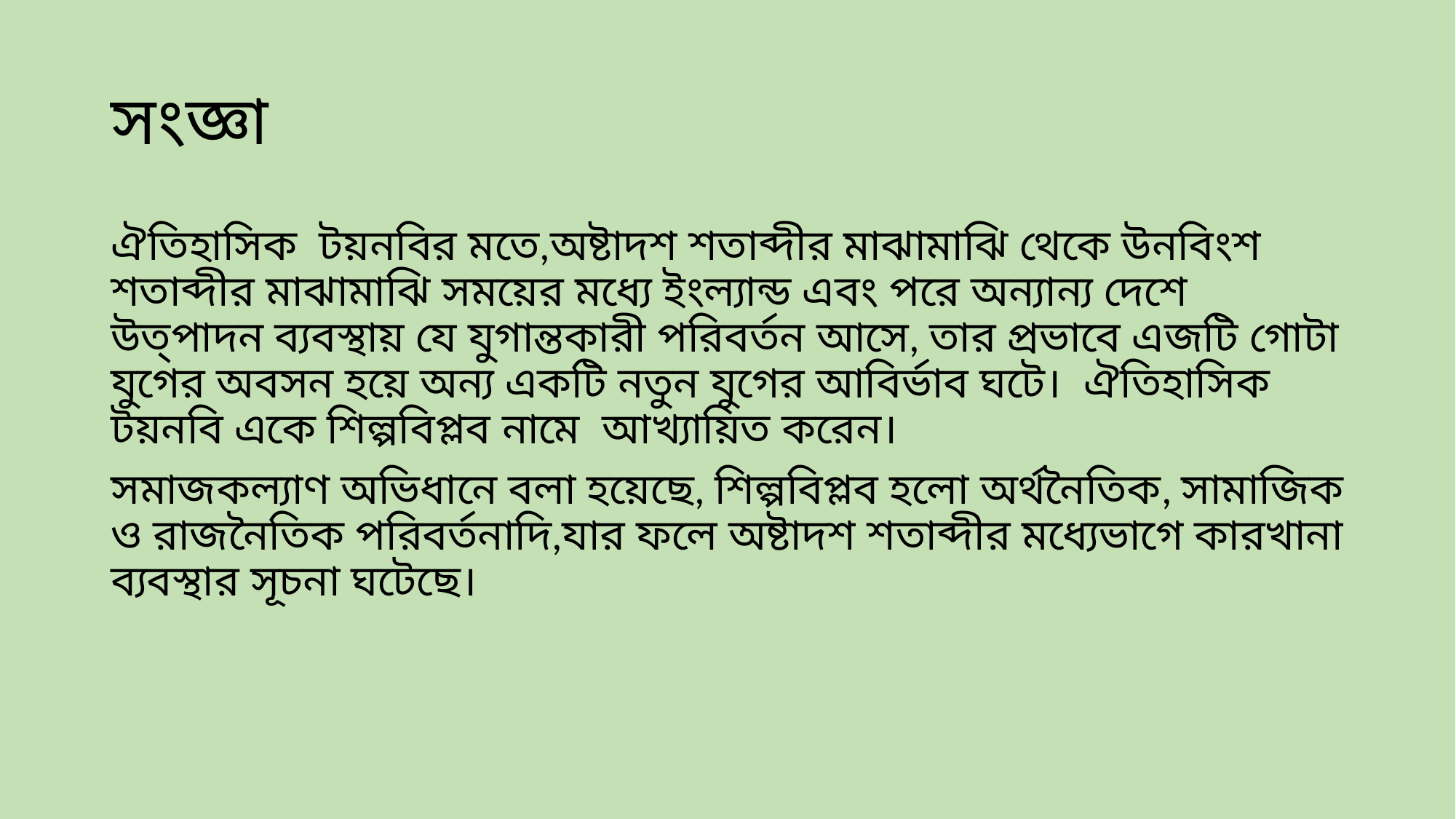

# সংজ্ঞা
ঐতিহাসিক  টয়নবির মতে,অষ্টাদশ শতাব্দীর মাঝামাঝি থেকে উনবিংশ শতাব্দীর মাঝামাঝি সময়ের মধ্যে ইংল্যান্ড এবং পরে অন্যান্য দেশে উত্পাদন ব্যবস্থায় যে যুগান্তকারী পরিবর্তন আসে, তার প্রভাবে এজটি গোটা যুগের অবসন হয়ে অন্য একটি নতুন যুগের আবির্ভাব ঘটে।  ঐতিহাসিক টয়নবি একে শিল্পবিপ্লব নামে  আখ্যায়িত করেন।
সমাজকল্যাণ অভিধানে বলা হয়েছে, শিল্পবিপ্লব হলো অর্থনৈতিক, সামাজিক ও রাজনৈতিক পরিবর্তনাদি,যার ফলে অষ্টাদশ শতাব্দীর মধ্যেভাগে কারখানা ব্যবস্থার সূচনা ঘটেছে।